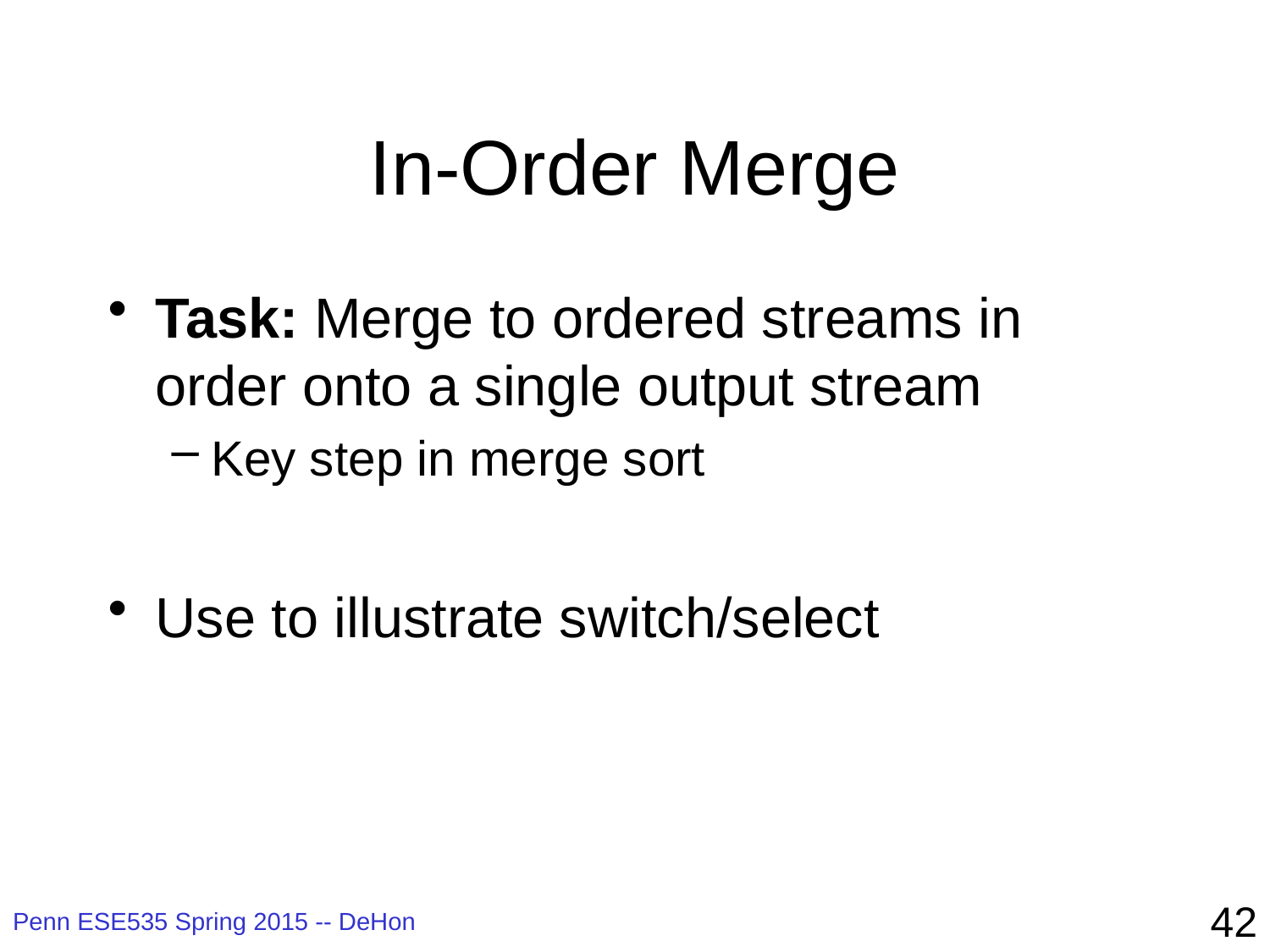

# In-Order Merge
Task: Merge to ordered streams in order onto a single output stream
Key step in merge sort

Use to illustrate switch/select
42
Penn ESE535 Spring 2015 -- DeHon